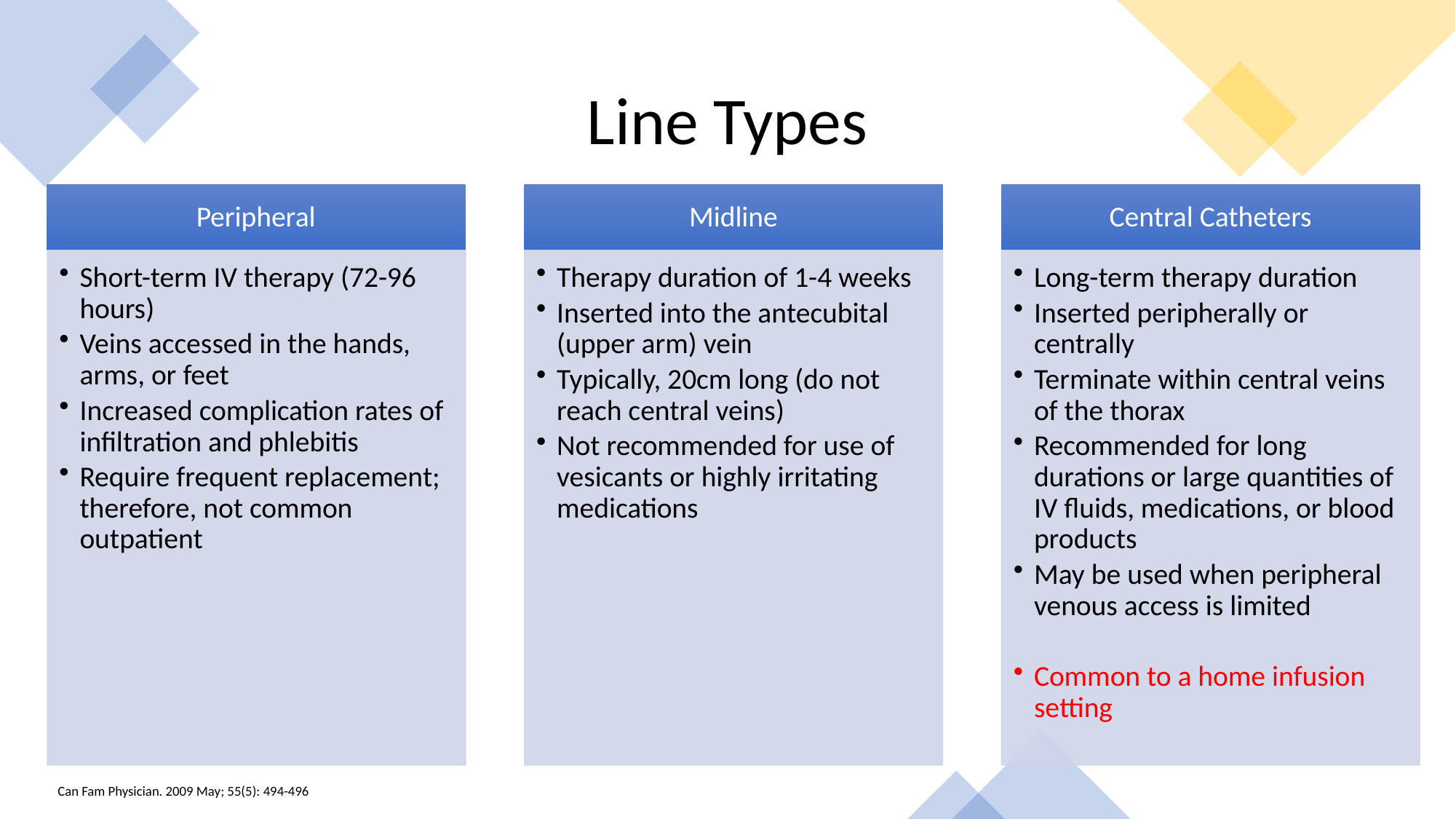

# Line Types

Peripheral
Short-term IV therapy (72-96 hours)
Veins accessed in the hands, arms, or feet
Increased complication rates of infiltration and phlebitis
Require frequent replacement; therefore, not common outpatient
Midline
Therapy duration of 1-4 weeks
Inserted into the antecubital (upper arm) vein
Typically, 20cm long (do not reach central veins)
Not recommended for use of vesicants or highly irritating medications
Central Catheters
Long-term therapy duration
Inserted peripherally or centrally
Terminate within central veins of the thorax
Recommended for long durations or large quantities of IV fluids, medications, or blood products
May be used when peripheral venous access is limited

Common to a home infusion setting

Can Fam Physician. 2009 May; 55(5): 494-496